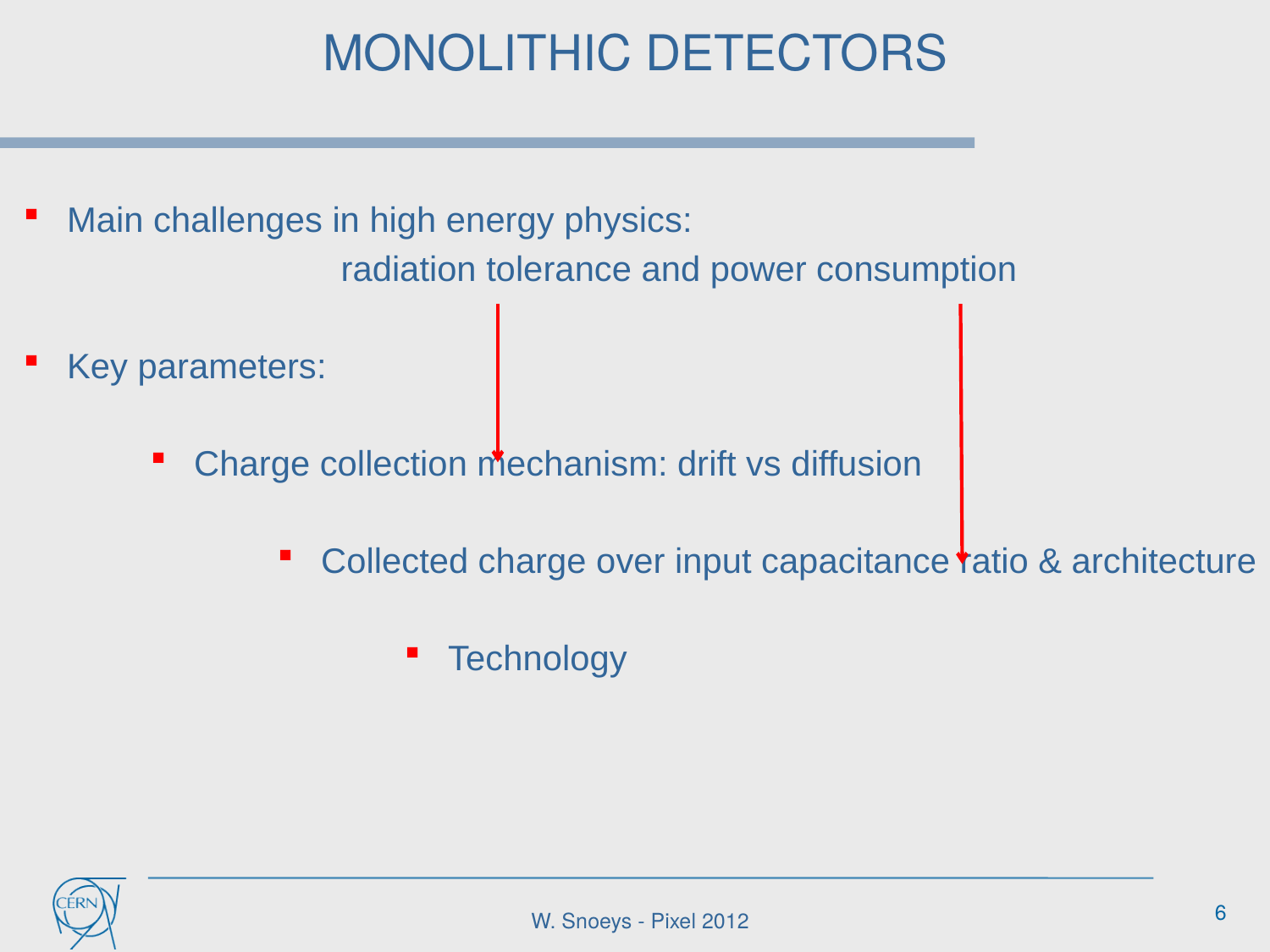

MONOLITHIC DETECTORS

Main challenges in high energy physics:
radiation tolerance and power consumption

Key parameters:

Charge collection mechanism: drift vs diffusion

Collected charge over input capacitance ratio & architecture

Technology

6
W. Snoeys - Pixel 2012